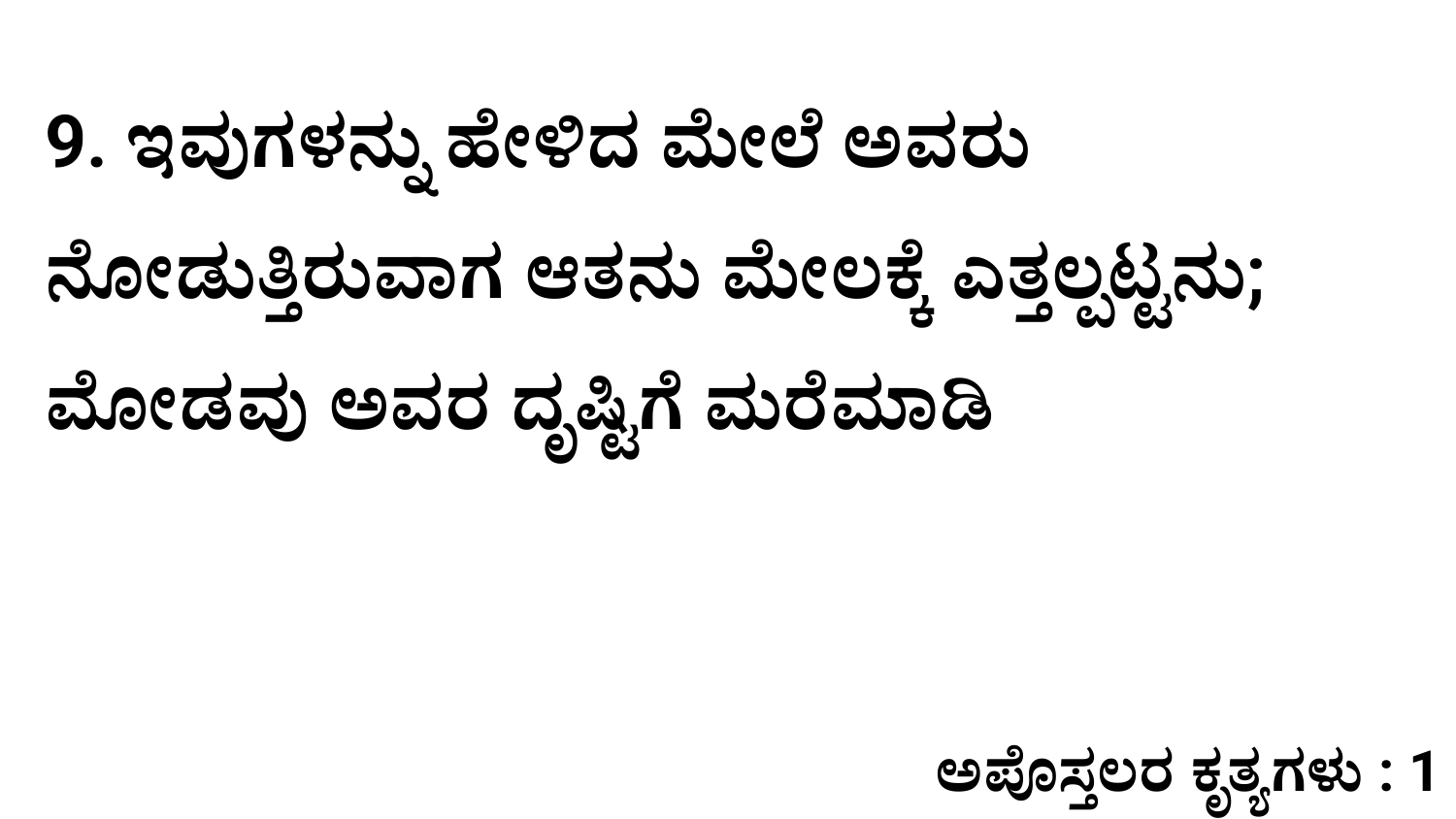

9. ಇವುಗಳನ್ನು ಹೇಳಿದ ಮೇಲೆ ಅವರು ನೋಡುತ್ತಿರುವಾಗ ಆತನು ಮೇಲಕ್ಕೆ ಎತ್ತಲ್ಪಟ್ಟನು; ಮೋಡವು ಅವರ ದೃಷ್ಟಿಗೆ ಮರೆಮಾಡಿ
ಅಪೊಸ್ತಲರ ಕೃತ್ಯಗಳು : 1